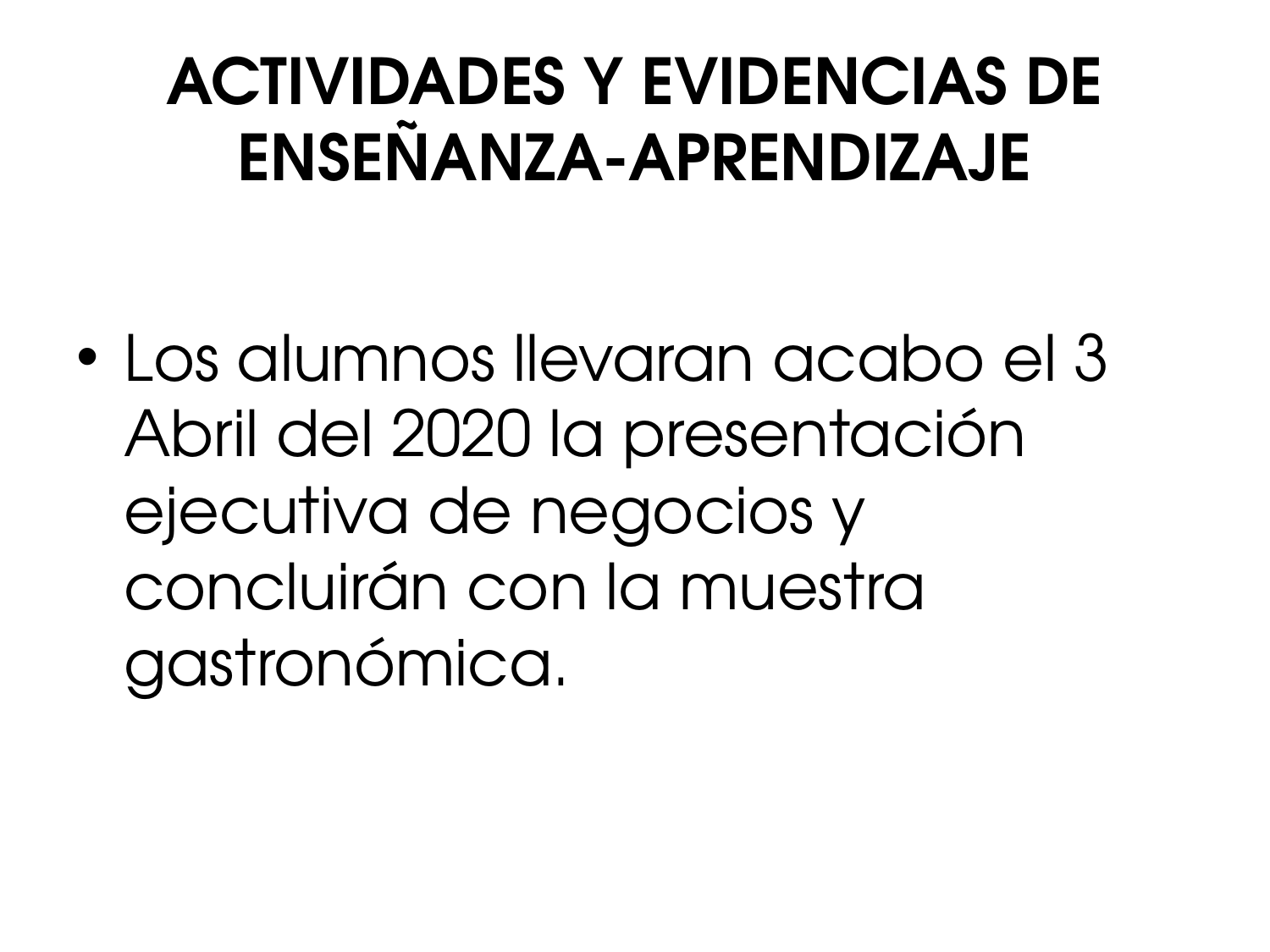

# ACTIVIDADES Y EVIDENCIAS DE ENSEÑANZA-APRENDIZAJE

Los alumnos llevaran acabo el 3 Abril del 2020 la presentación ejecutiva de negocios y concluirán con la muestra gastronómica.